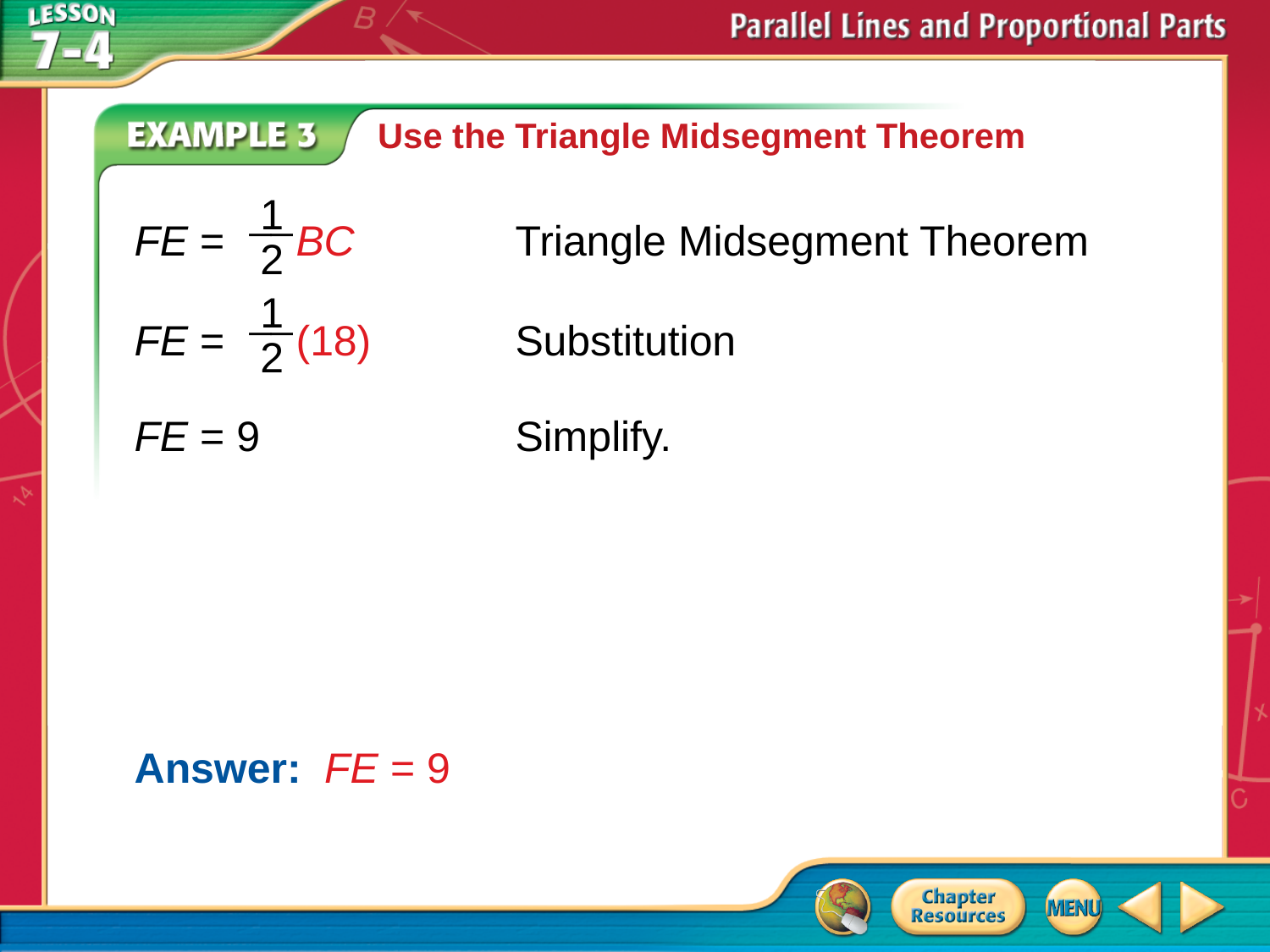

Use the Triangle Midsegment Theorem
FE =      BC	Triangle Midsegment Theorem
1
__
2
FE =      (18)	Substitution
1
__
2
FE = 9	Simplify.
Answer: 	FE = 9
# Example 3